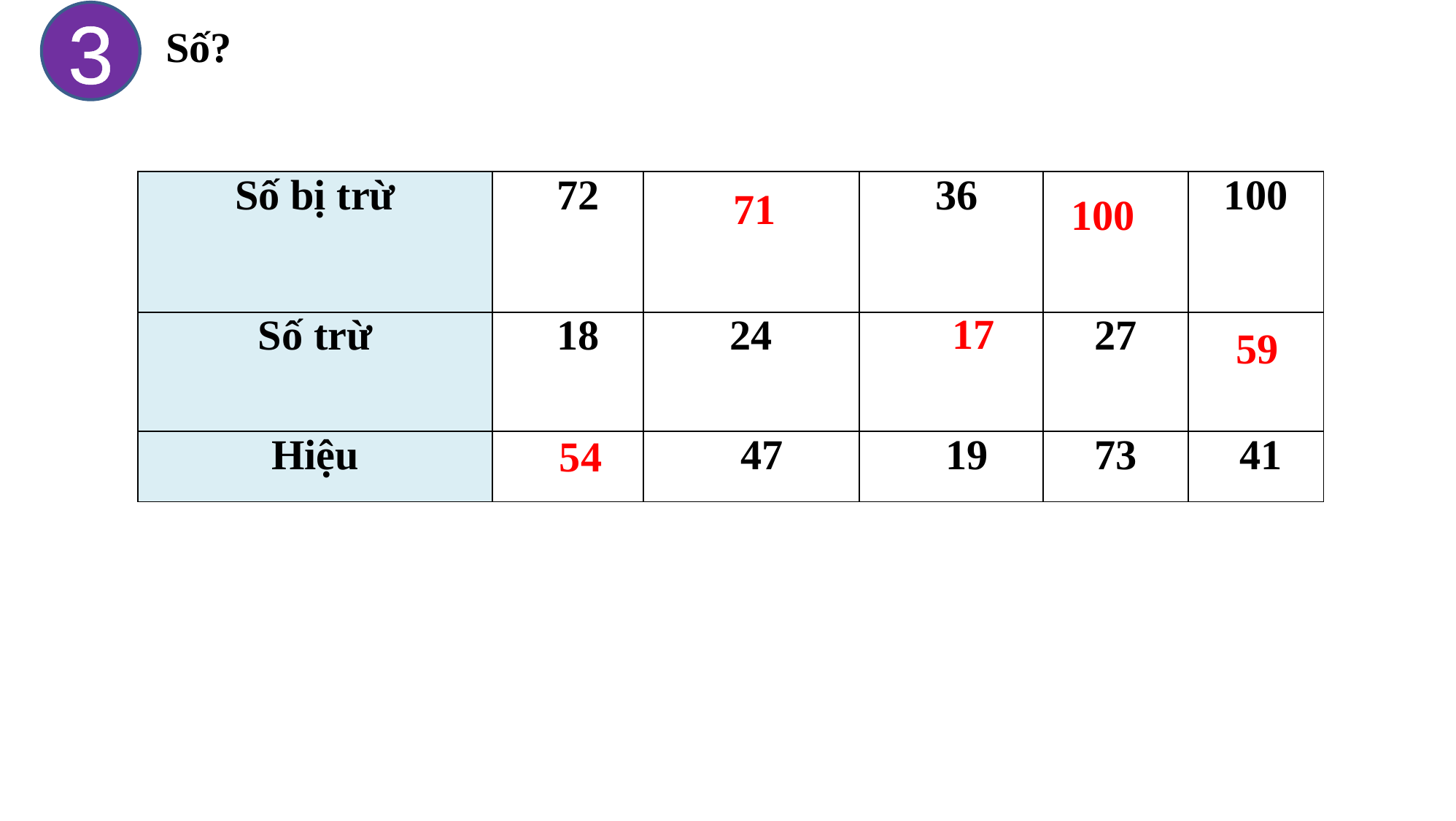

3
Số?

| Số bị trừ | 72 |  | 36 |  | 100 |
| --- | --- | --- | --- | --- | --- |
| Số trừ | 18 | 24 |  | 27 |  |
| Hiệu |  | 47 | 19 | 73 | 41 |
  71
     100
     17
     59
  54